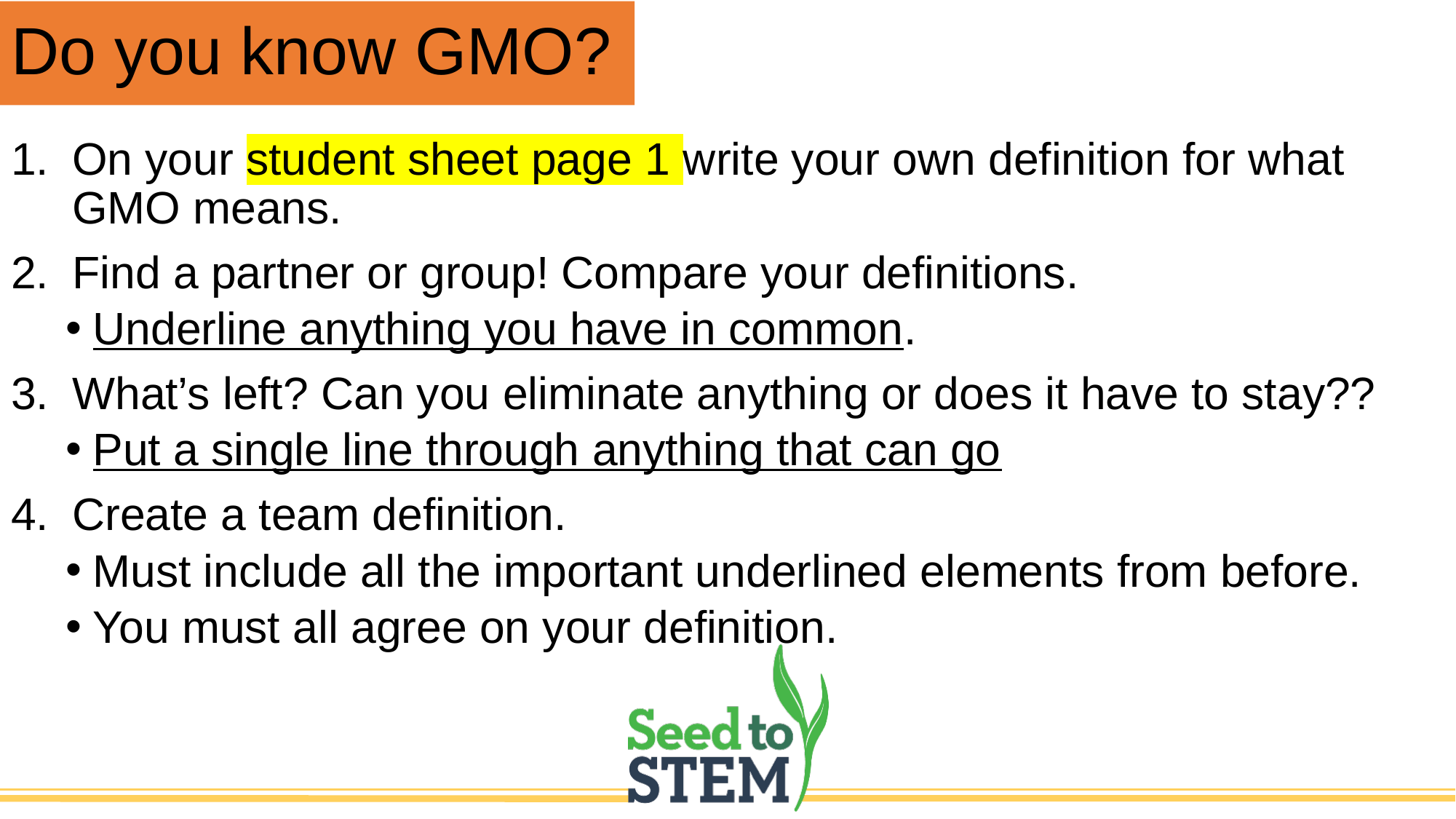

# Do you know GMO?
On your student sheet page 1 write your own definition for what GMO means.
Find a partner or group! Compare your definitions.
Underline anything you have in common.
What’s left? Can you eliminate anything or does it have to stay??
Put a single line through anything that can go
Create a team definition.
Must include all the important underlined elements from before.
You must all agree on your definition.